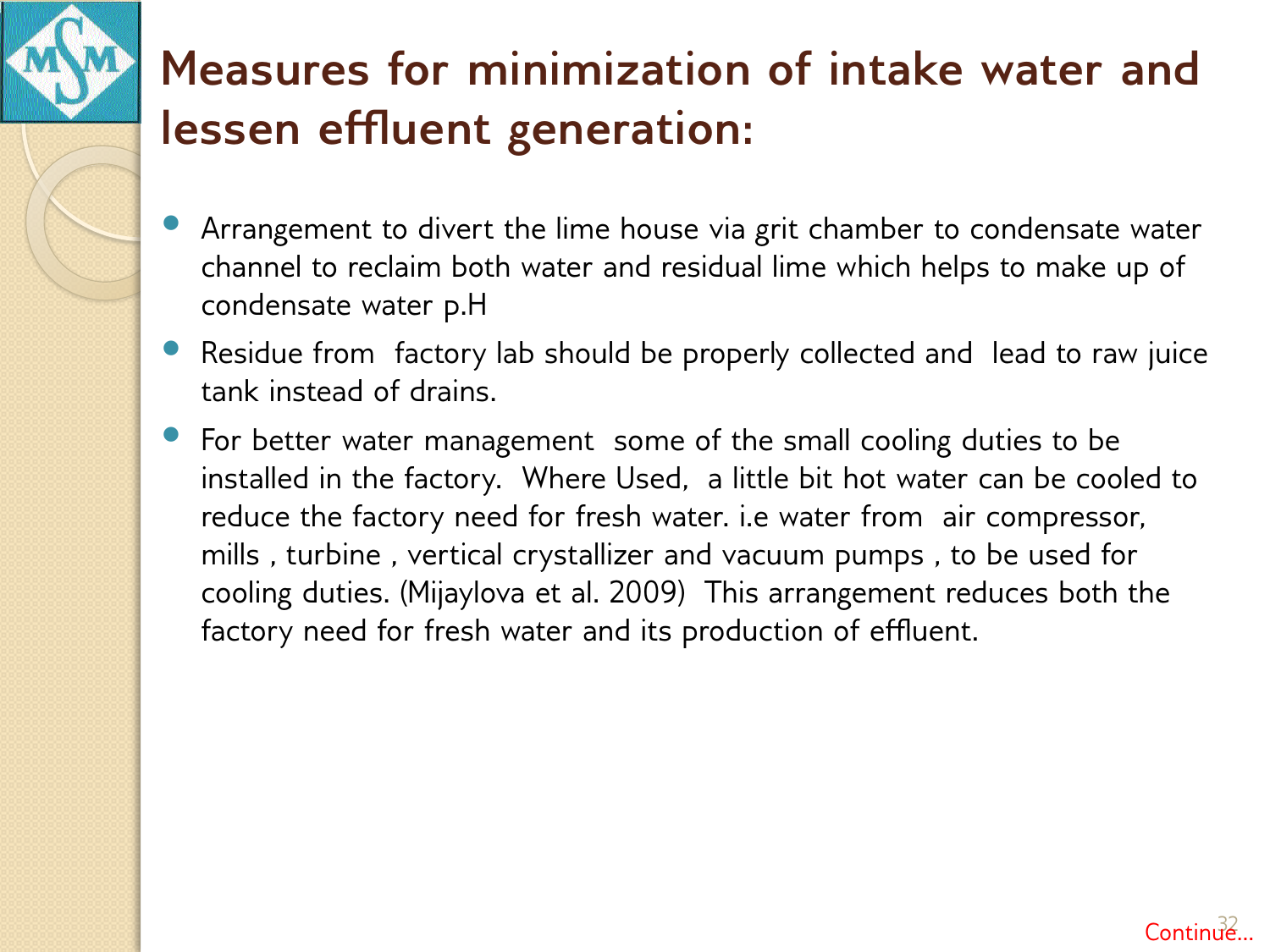

# Measures for minimization of intake water and lessen effluent generation:
Arrangement to divert the lime house via grit chamber to condensate water channel to reclaim both water and residual lime which helps to make up of condensate water p.H
Residue from  factory lab should be properly collected and  lead to raw juice tank instead of drains.
For better water management  some of the small cooling duties to be installed in the factory.  Where Used,  a little bit hot water can be cooled to reduce the factory need for fresh water. i.e water from  air compressor, mills , turbine , vertical crystallizer and vacuum pumps , to be used for cooling duties. (Mijaylova et al. 2009)  This arrangement reduces both the factory need for fresh water and its production of effluent.
32
Continue…